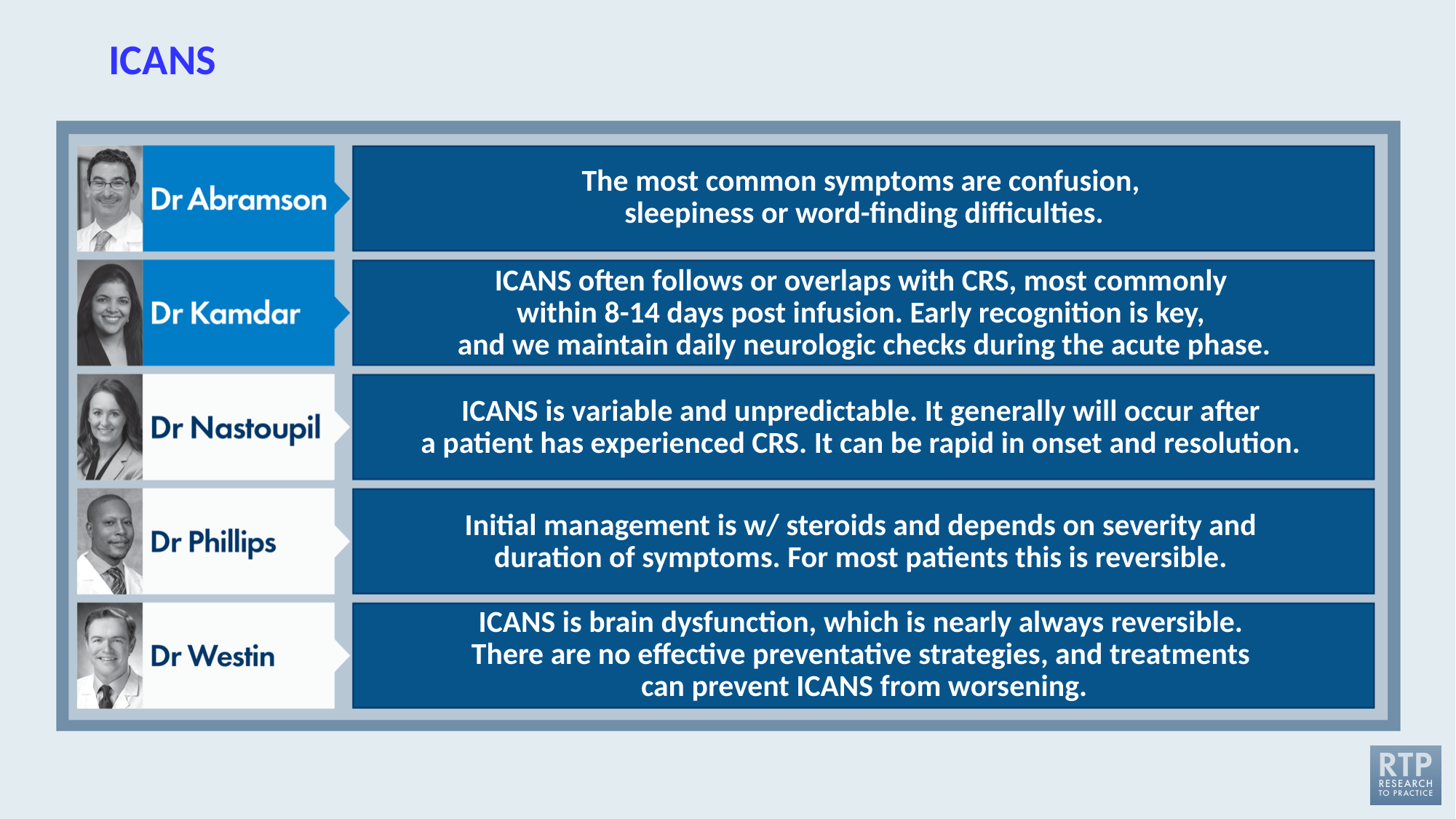

# ICANS
The most common symptoms are confusion,
sleepiness or word-finding difficulties.
ICANS often follows or overlaps with CRS, most commonly
within 8-14 days post infusion. Early recognition is key,
and we maintain daily neurologic checks during the acute phase.
ICANS is variable and unpredictable. It generally will occur after
a patient has experienced CRS. It can be rapid in onset and resolution.
Initial management is w/ steroids and depends on severity and
duration of symptoms. For most patients this is reversible.
ICANS is brain dysfunction, which is nearly always reversible.
There are no effective preventative strategies, and treatments
can prevent ICANS from worsening.